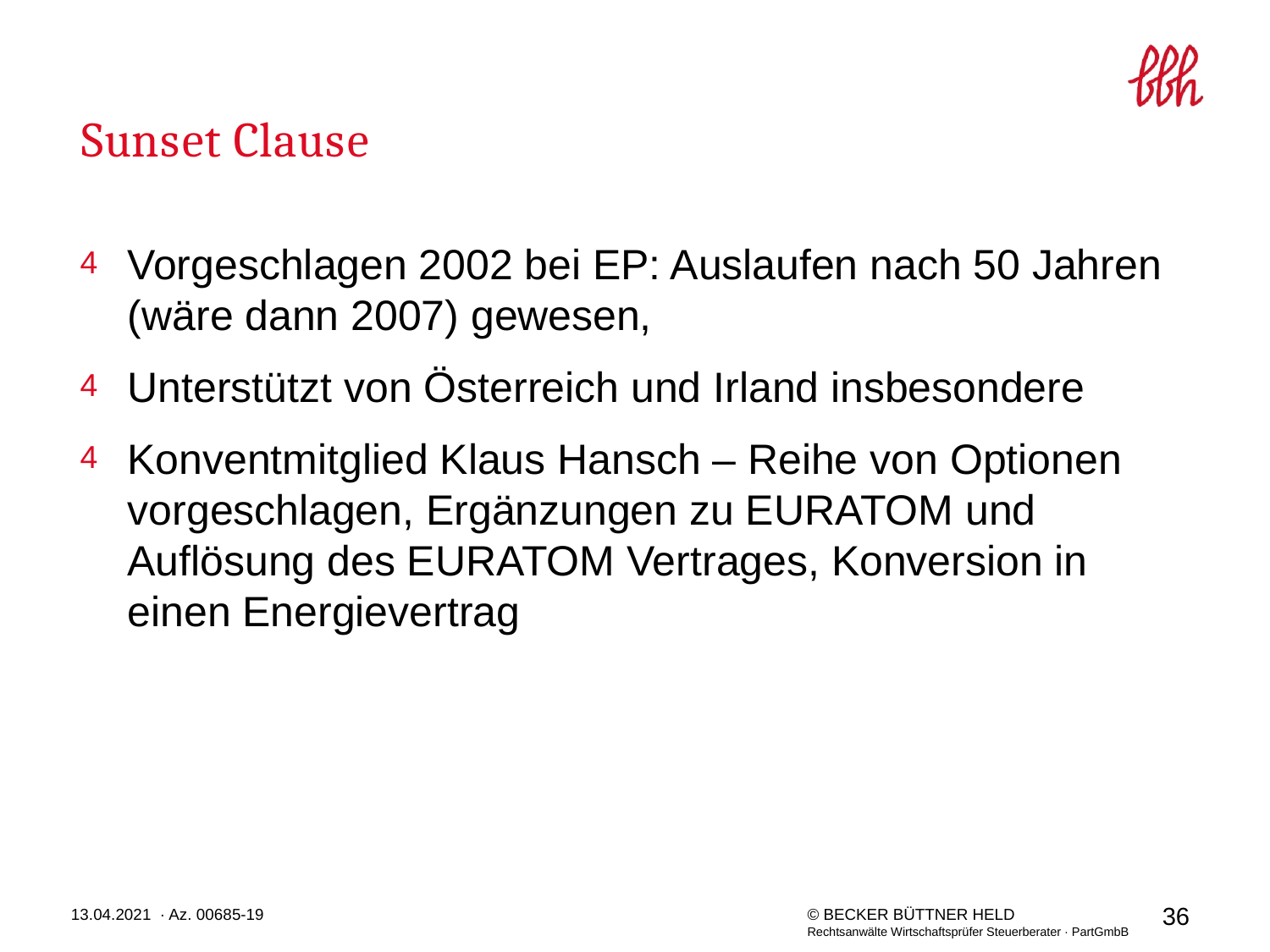

# Sunset Clause
Vorgeschlagen 2002 bei EP: Auslaufen nach 50 Jahren (wäre dann 2007) gewesen,
Unterstützt von Österreich und Irland insbesondere
Konventmitglied Klaus Hansch – Reihe von Optionen vorgeschlagen, Ergänzungen zu EURATOM und Auflösung des EURATOM Vertrages, Konversion in einen Energievertrag